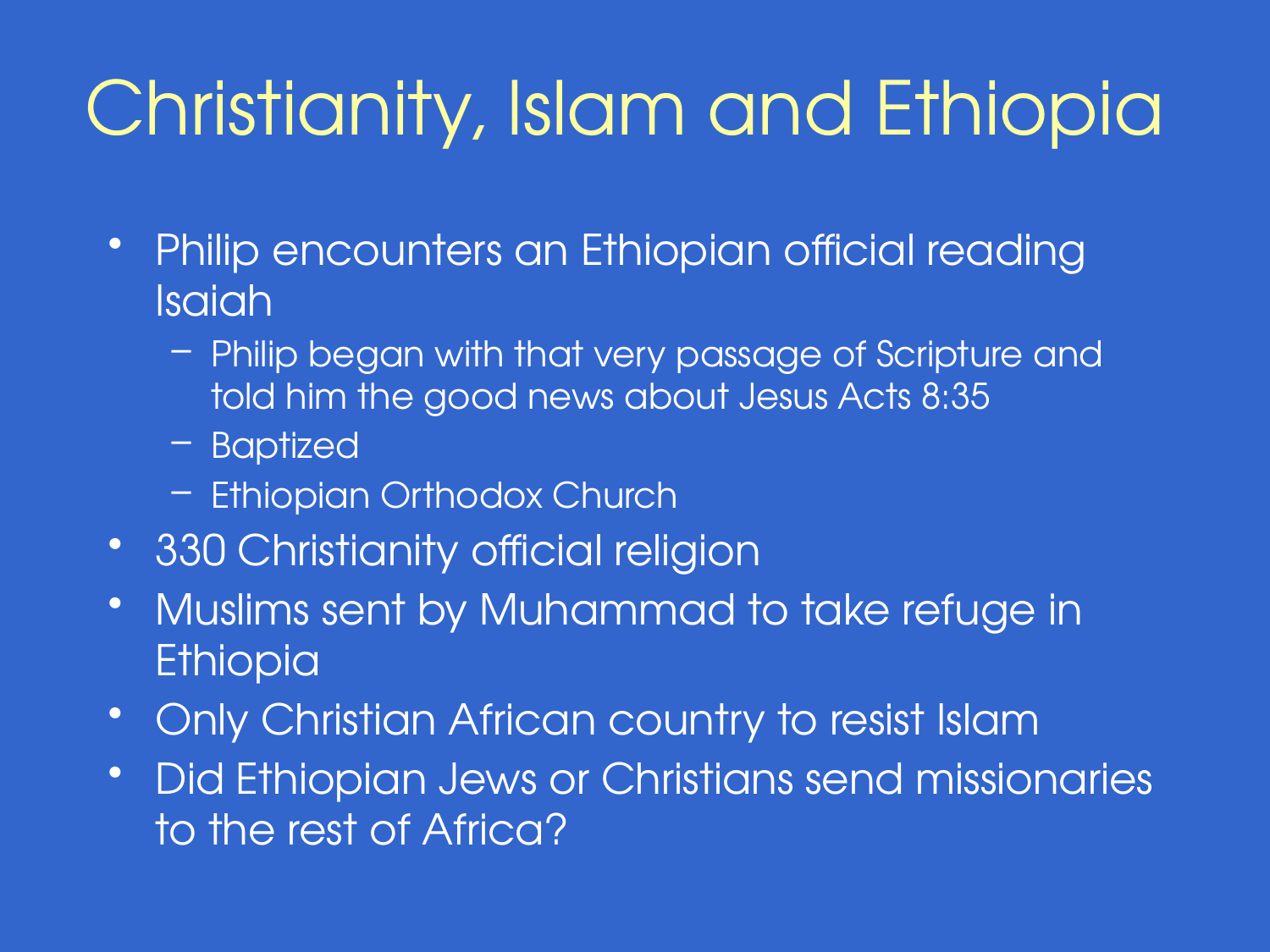

# Christianity, Islam and Ethiopia
Philip encounters an Ethiopian official reading Isaiah
Philip began with that very passage of Scripture and told him the good news about Jesus Acts 8:35
Baptized
Ethiopian Orthodox Church
330 Christianity official religion
Muslims sent by Muhammad to take refuge in Ethiopia
Only Christian African country to resist Islam
Did Ethiopian Jews or Christians send missionaries to the rest of Africa?